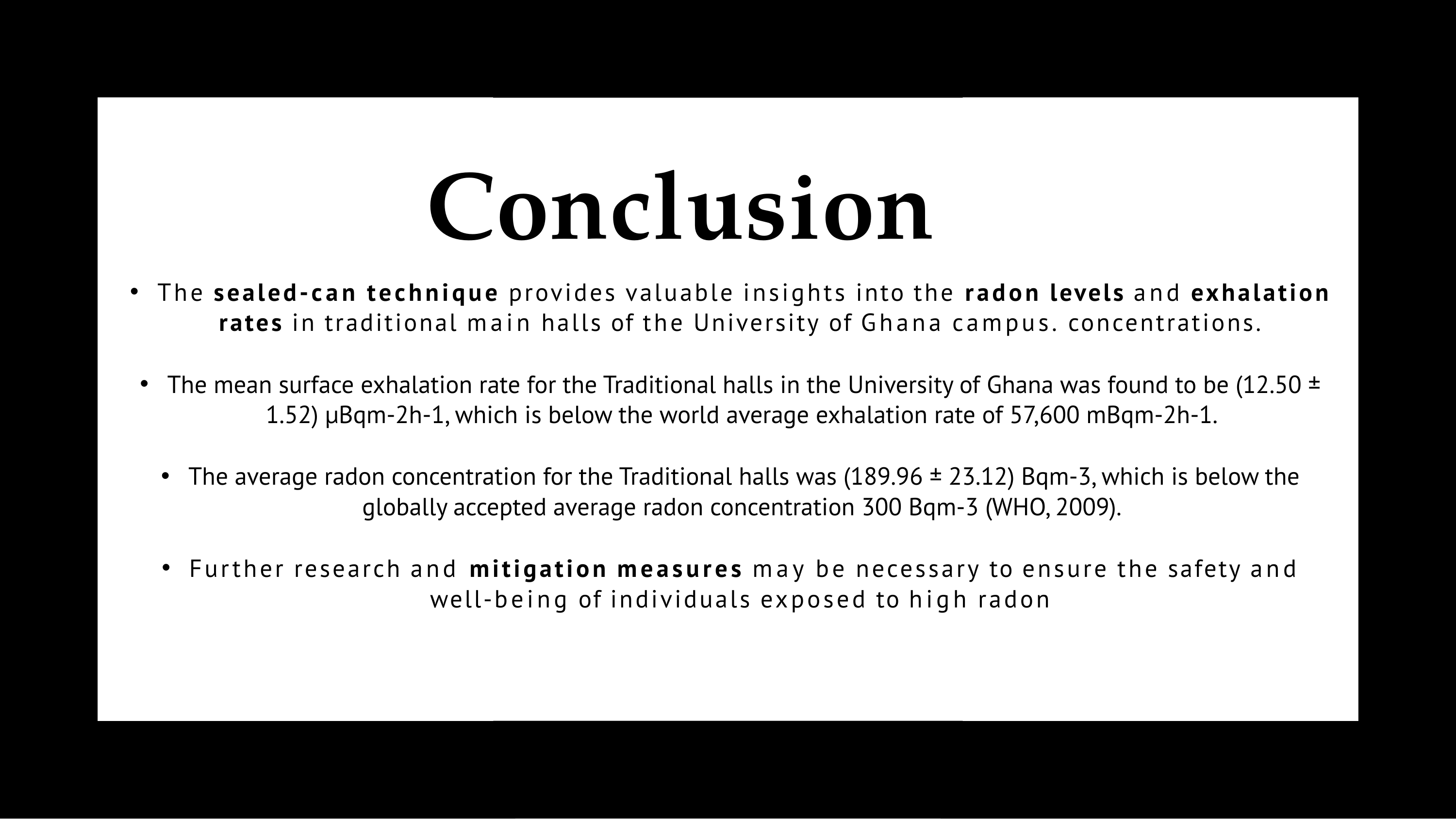

# Conclusion
The sealed-can technique provides valuable insights into the radon levels and exhalation rates in traditional main halls of the University of Ghana campus. concentrations.

The mean surface exhalation rate for the Traditional halls in the University of Ghana was found to be (12.50 ± 1.52) μBqm-2h-1, which is below the world average exhalation rate of 57,600 mBqm-2h-1.

The average radon concentration for the Traditional halls was (189.96 ± 23.12) Bqm-3, which is below the globally accepted average radon concentration 300 Bqm-3 (WHO, 2009).

Further research and mitigation measures may be necessary to ensure the safety and well-being of individuals exposed to high radon